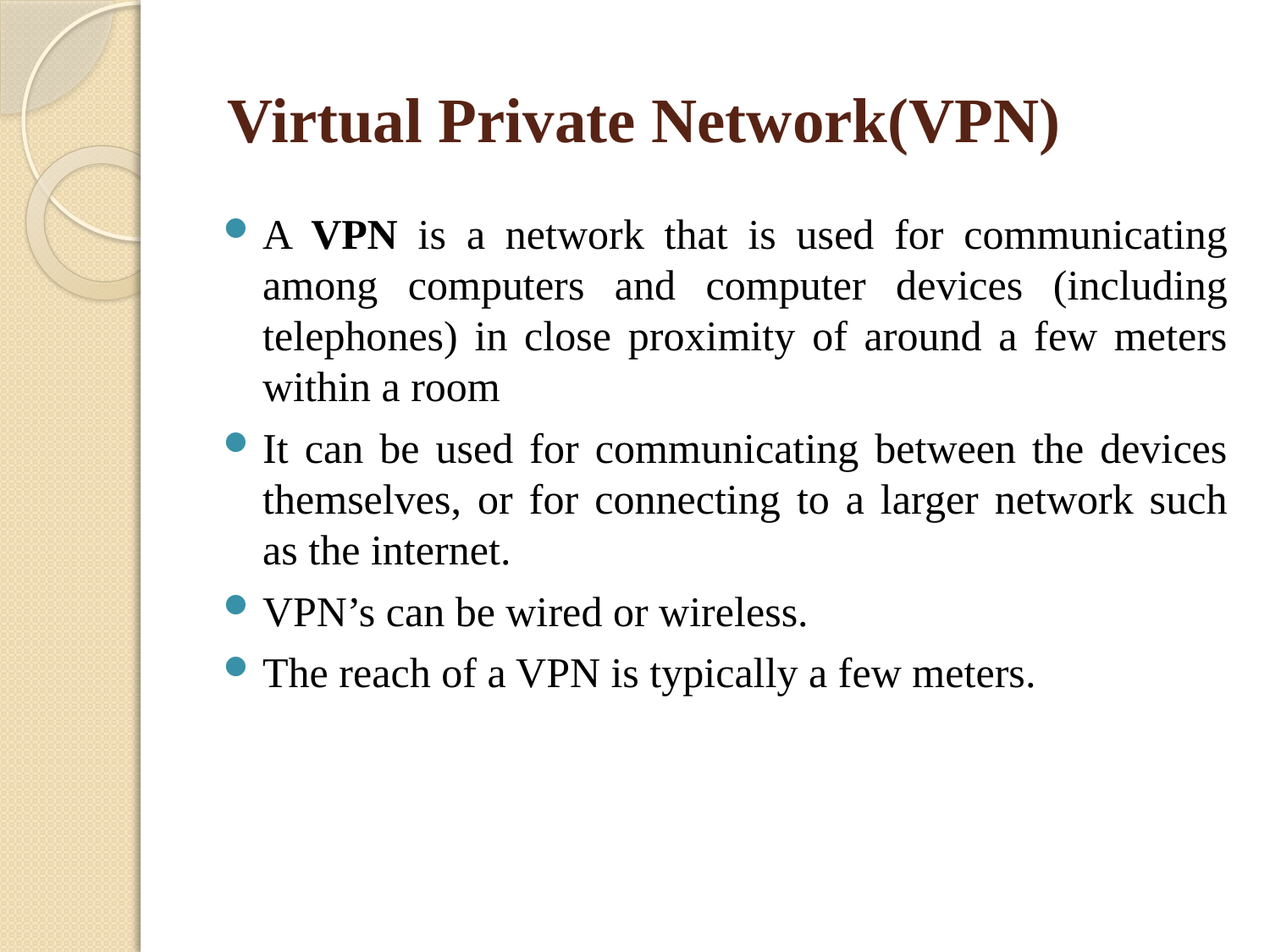

# Virtual Private Network(VPN)
A VPN is a network that is used for communicating among computers and computer devices (including telephones) in close proximity of around a few meters within a room
It can be used for communicating between the devices themselves, or for connecting to a larger network such as the internet.
VPN’s can be wired or wireless.
The reach of a VPN is typically a few meters.